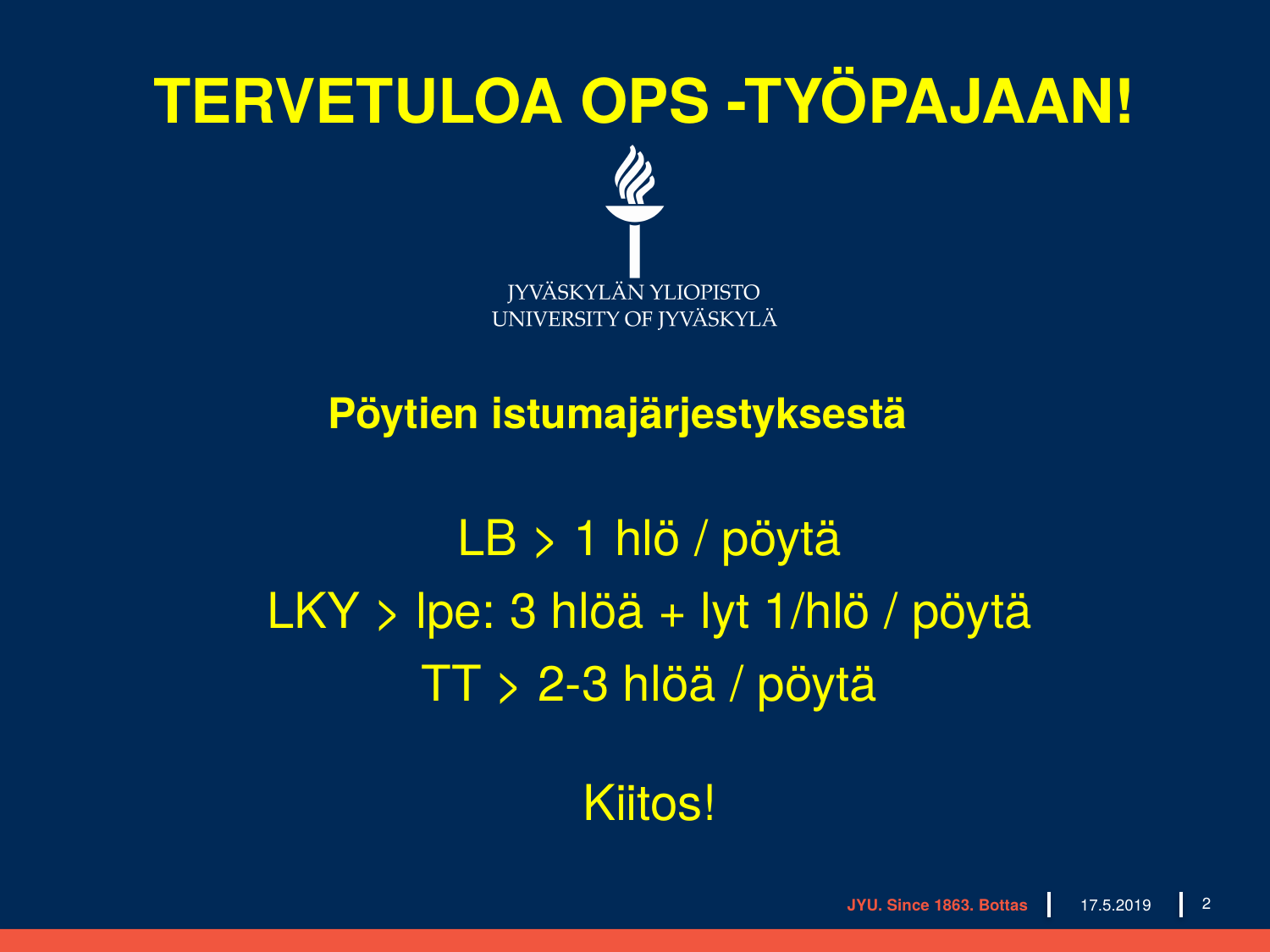

TERVETULOA OPS -TYÖPAJAAN!
Pöytien istumajärjestyksestä

LB > 1 hlö / pöytä
LKY > lpe: 3 hlöä + lyt 1/hlö / pöytä
TT > 2-3 hlöä / pöytä

Kiitos!
17.5.2019
JYU. Since 1863. Bottas
2